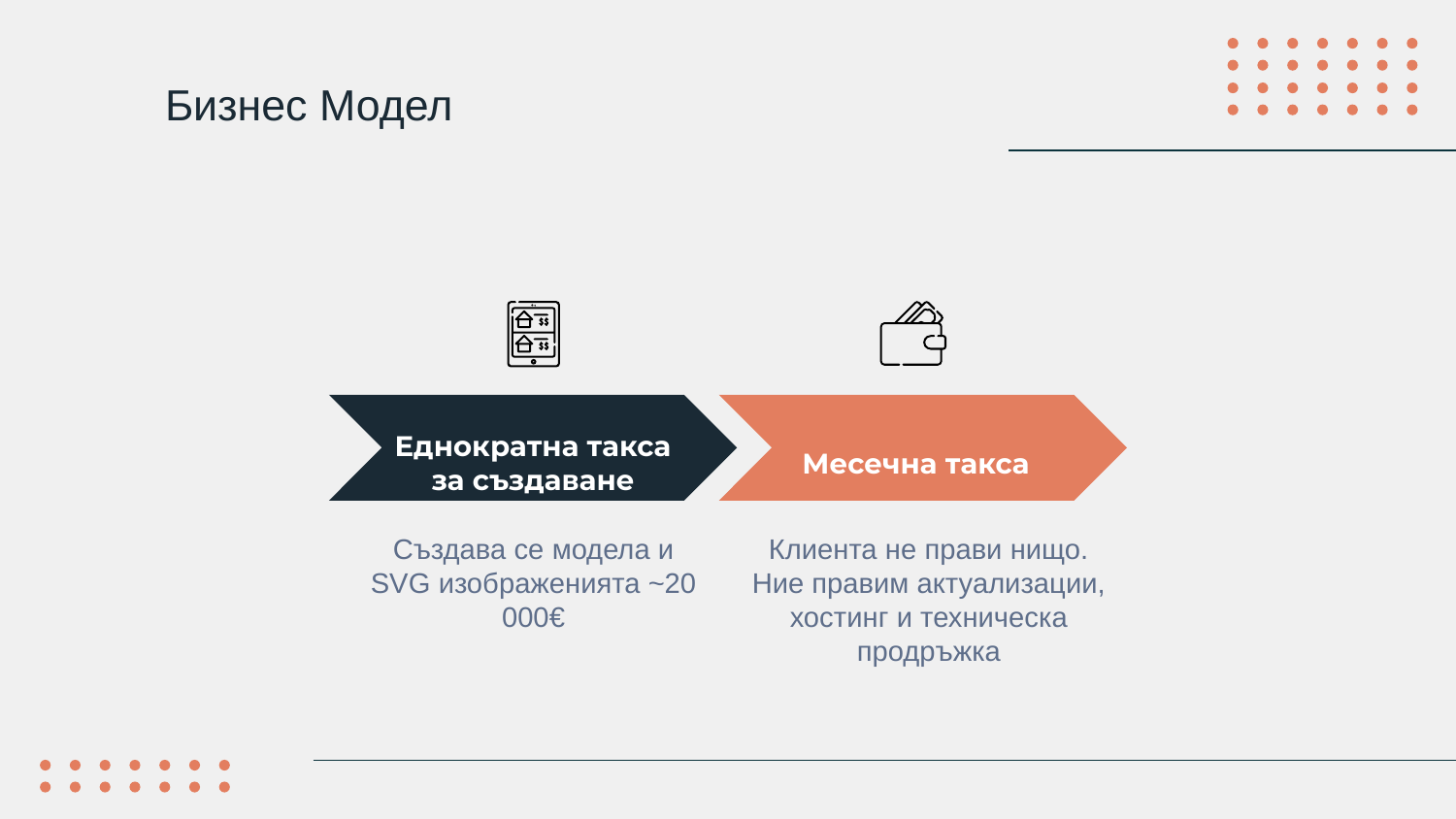

# Бизнес Модел

Еднократна такса за създаване
Месечна такса
Клиента не прави нищо. Ние правим актуализации, хостинг и техническа продръжка
Създава се модела и SVG изображенията ~20 000€